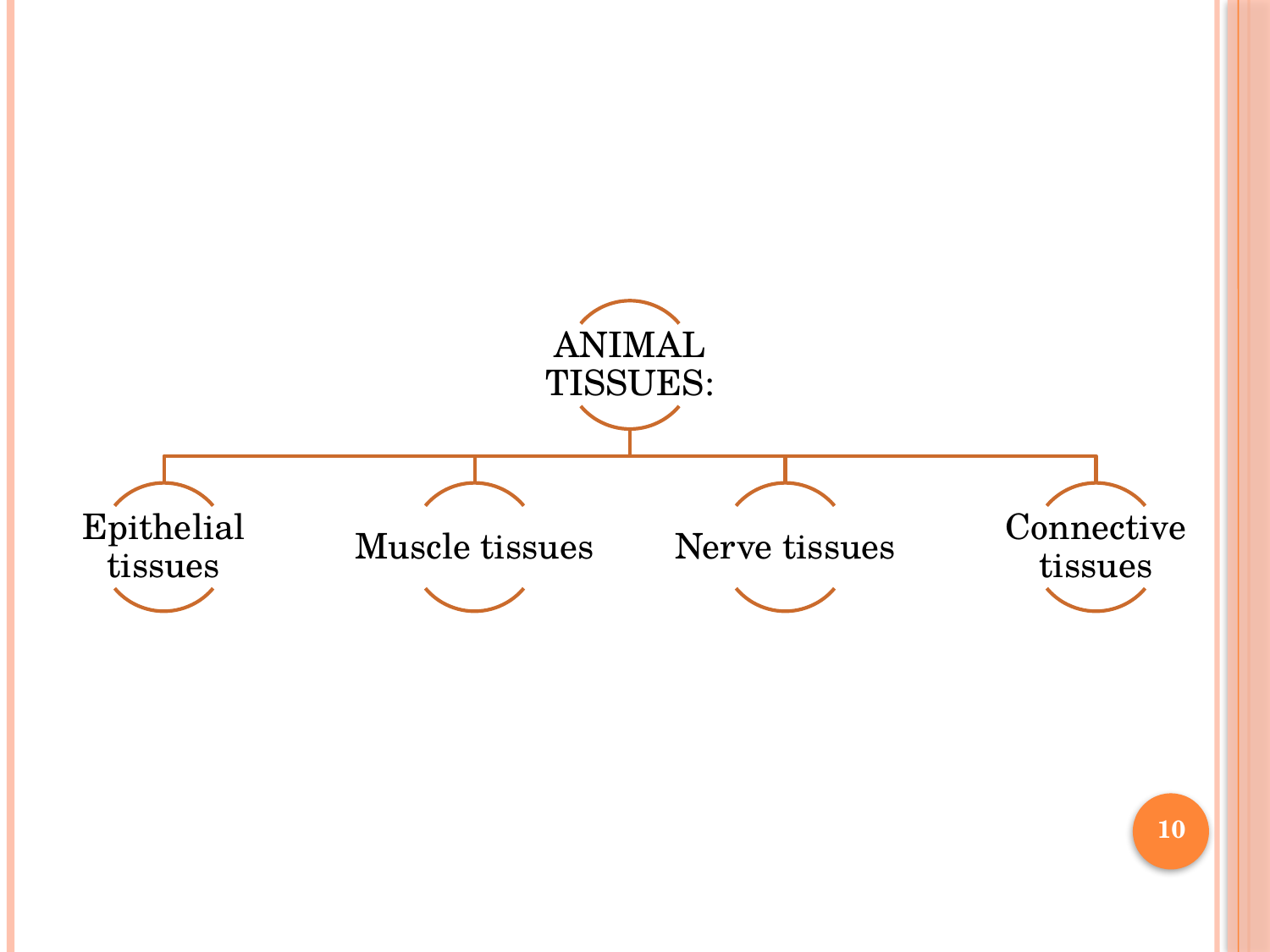

ANIMAL TISSUES:
Epithelial tissues
Muscle tissues
Nerve tissues
Connective tissues
10